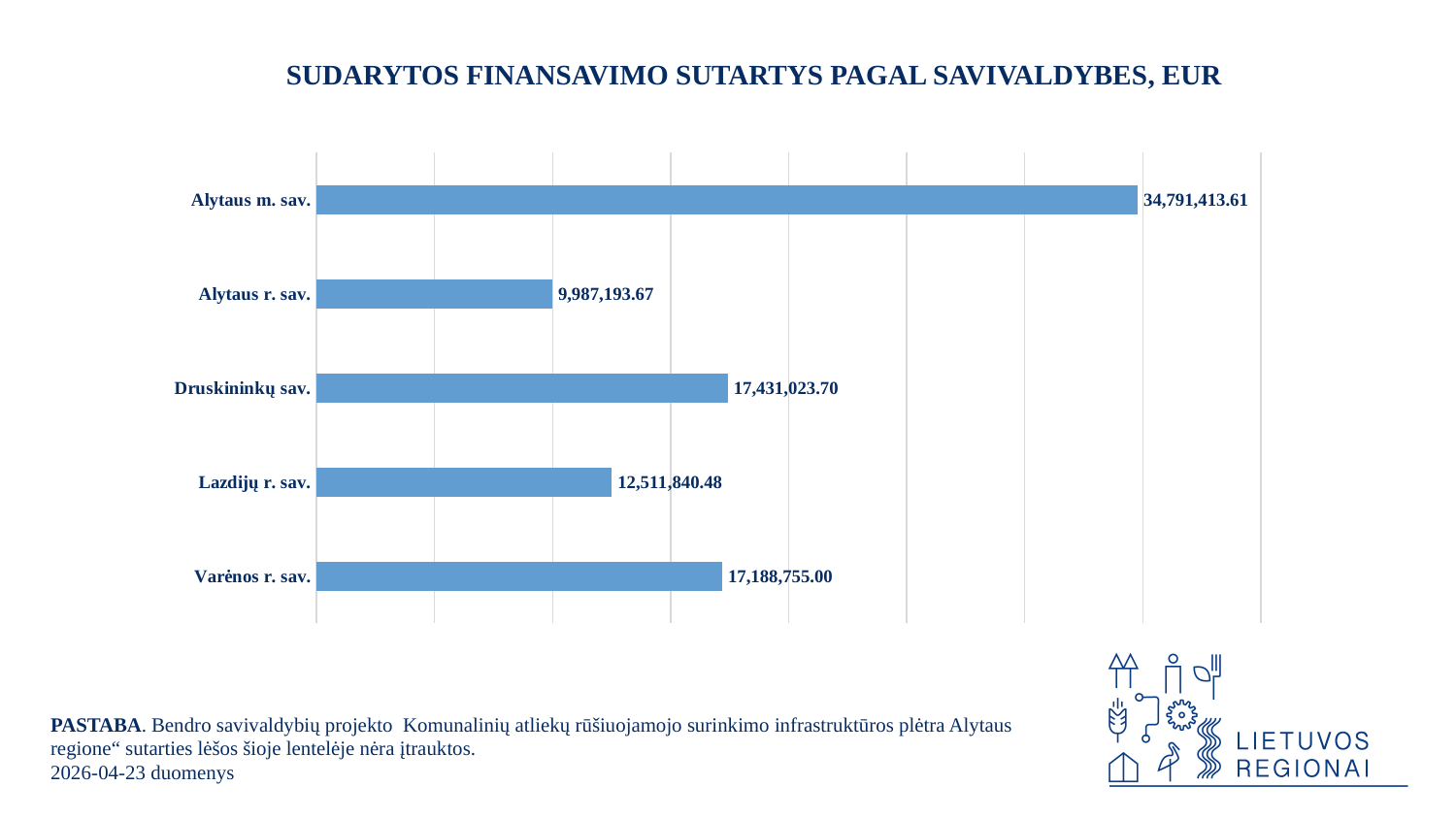

SUDARYTOS FINANSAVIMO SUTARTYS PAGAL SAVIVALDYBES, EUR

### Chart

| Category |  |
|---|---|
| Varėnos r. sav. | 17188755.0 |
| Lazdijų r. sav. | 12511840.48 |
| Druskininkų sav. | 17431023.7 |
| Alytaus r. sav. | 9987193.67 |
| Alytaus m. sav. | 34791413.61 |
PASTABA. Bendro savivaldybių projekto  Komunalinių atliekų rūšiuojamojo surinkimo infrastruktūros plėtra Alytaus regione“ sutarties lėšos šioje lentelėje nėra įtrauktos.
2026-04-23 duomenys